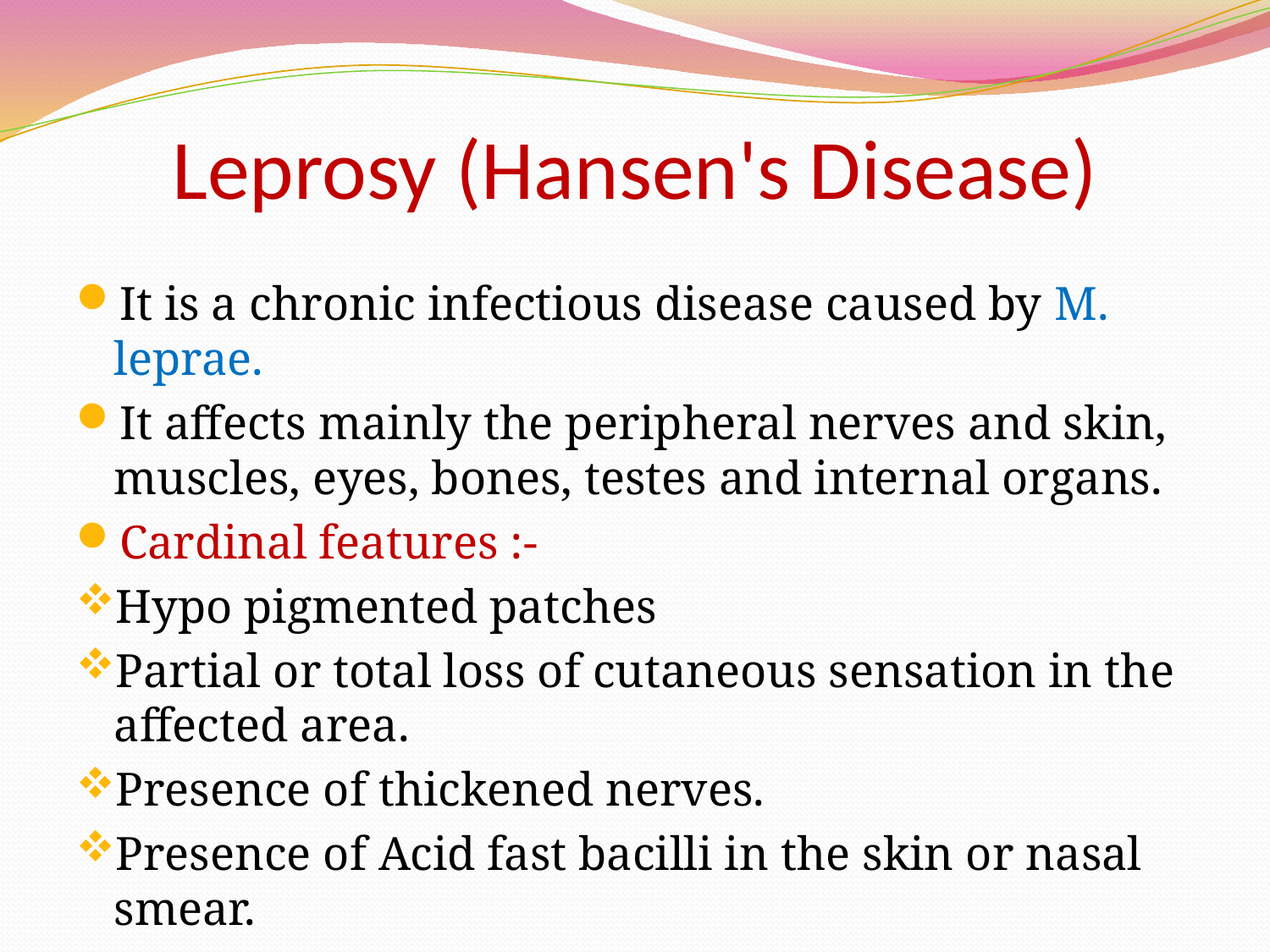

# Leprosy (Hansen's Disease)
It is a chronic infectious disease caused by M. leprae.
It affects mainly the peripheral nerves and skin, muscles, eyes, bones, testes and internal organs.
Cardinal features :-
Hypo pigmented patches
Partial or total loss of cutaneous sensation in the affected area.
Presence of thickened nerves.
Presence of Acid fast bacilli in the skin or nasal smear.